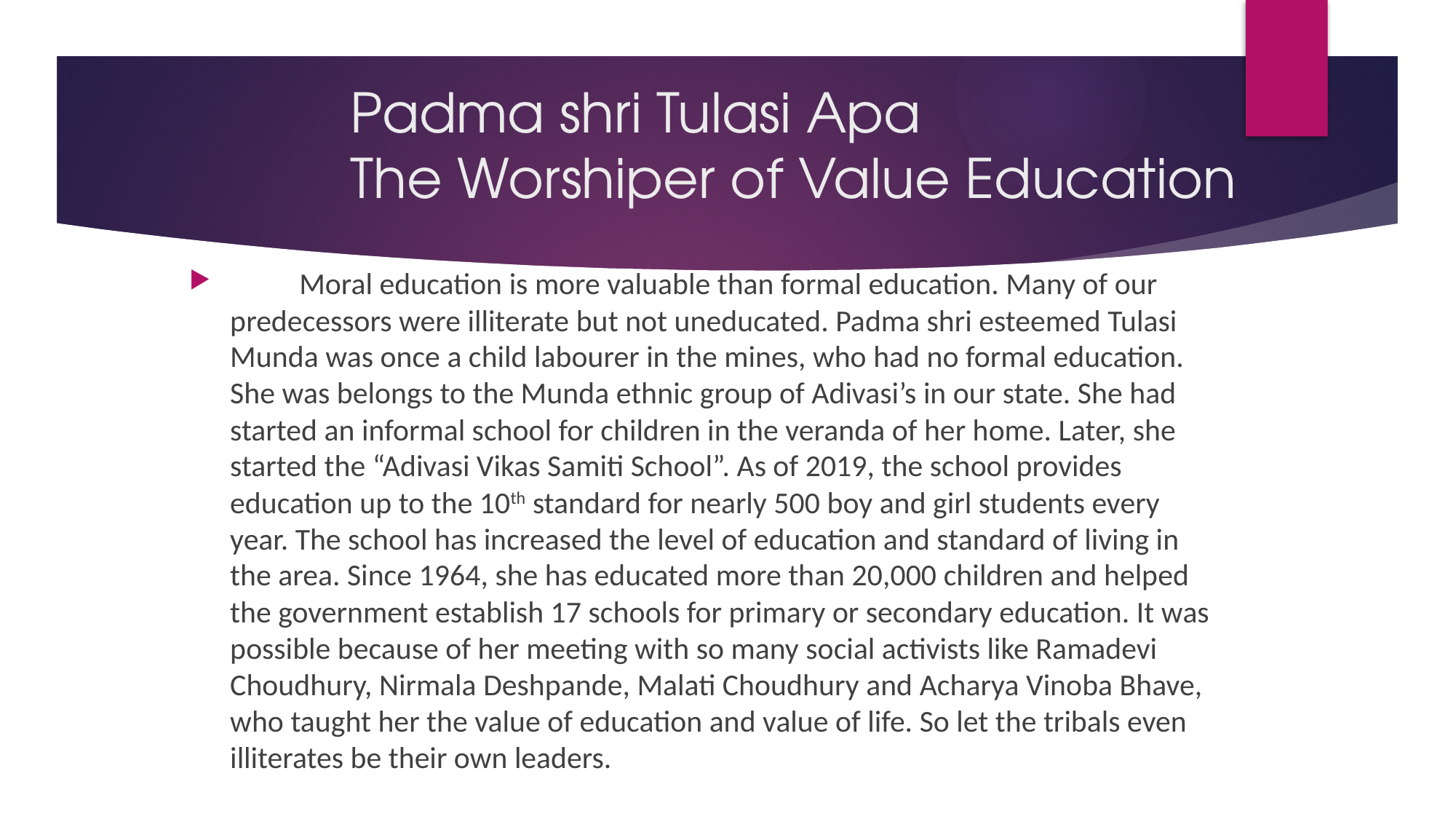

# Padma shri Tulasi Apa The Worshiper of Value Education

          Moral education is more valuable than formal education. Many of our predecessors were illiterate but not uneducated. Padma shri esteemed Tulasi Munda was once a child labourer in the mines, who had no formal education. She was belongs to the Munda ethnic group of Adivasi’s in our state. She had started an informal school for children in the veranda of her home. Later, she started the “Adivasi Vikas Samiti School”. As of 2019, the school provides education up to the 10th standard for nearly 500 boy and girl students every year. The school has increased the level of education and standard of living in the area. Since 1964, she has educated more than 20,000 children and helped the government establish 17 schools for primary or secondary education. It was possible because of her meeting with so many social activists like Ramadevi Choudhury, Nirmala Deshpande, Malati Choudhury and Acharya Vinoba Bhave, who taught her the value of education and value of life. So let the tribals even illiterates be their own leaders.